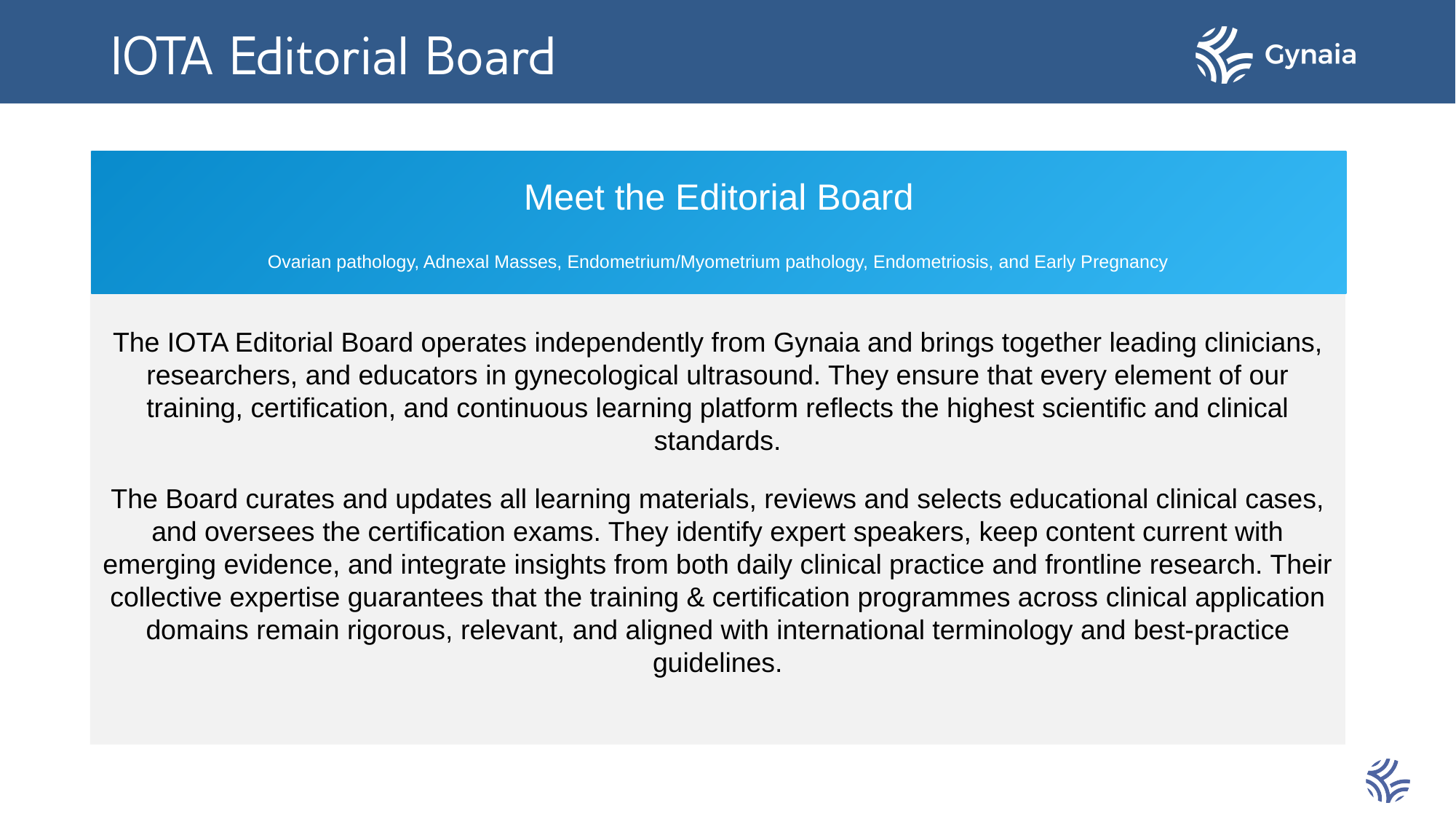

# IOTA Editorial Board

Meet the Editorial Board
Ovarian pathology, Adnexal Masses, Endometrium/Myometrium pathology, Endometriosis, and Early Pregnancy
The IOTA Editorial Board operates independently from Gynaia and brings together leading clinicians, researchers, and educators in gynecological ultrasound. They ensure that every element of our training, certification, and continuous learning platform reflects the highest scientific and clinical standards.

The Board curates and updates all learning materials, reviews and selects educational clinical cases, and oversees the certification exams. They identify expert speakers, keep content current with emerging evidence, and integrate insights from both daily clinical practice and frontline research. Their collective expertise guarantees that the training & certification programmes across clinical application domains remain rigorous, relevant, and aligned with international terminology and best-practice guidelines.